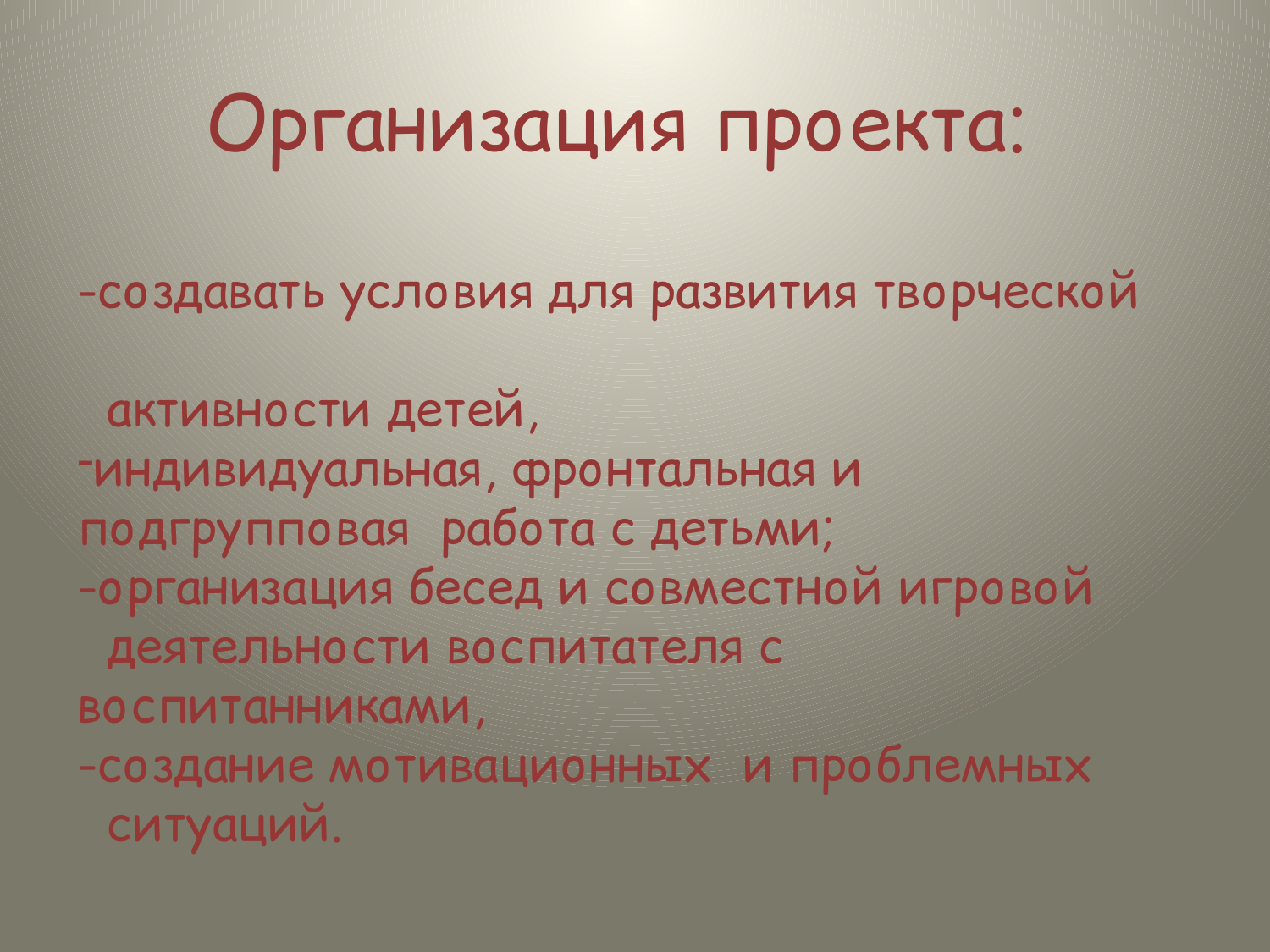

Организация проекта:

-создавать условия для развития творческой
  активности детей,
индивидуальная, фронтальная и подгрупповая  работа с детьми;
-организация бесед и совместной игровой
  деятельности воспитателя с воспитанниками,
-создание мотивационных  и проблемных
  ситуаций.